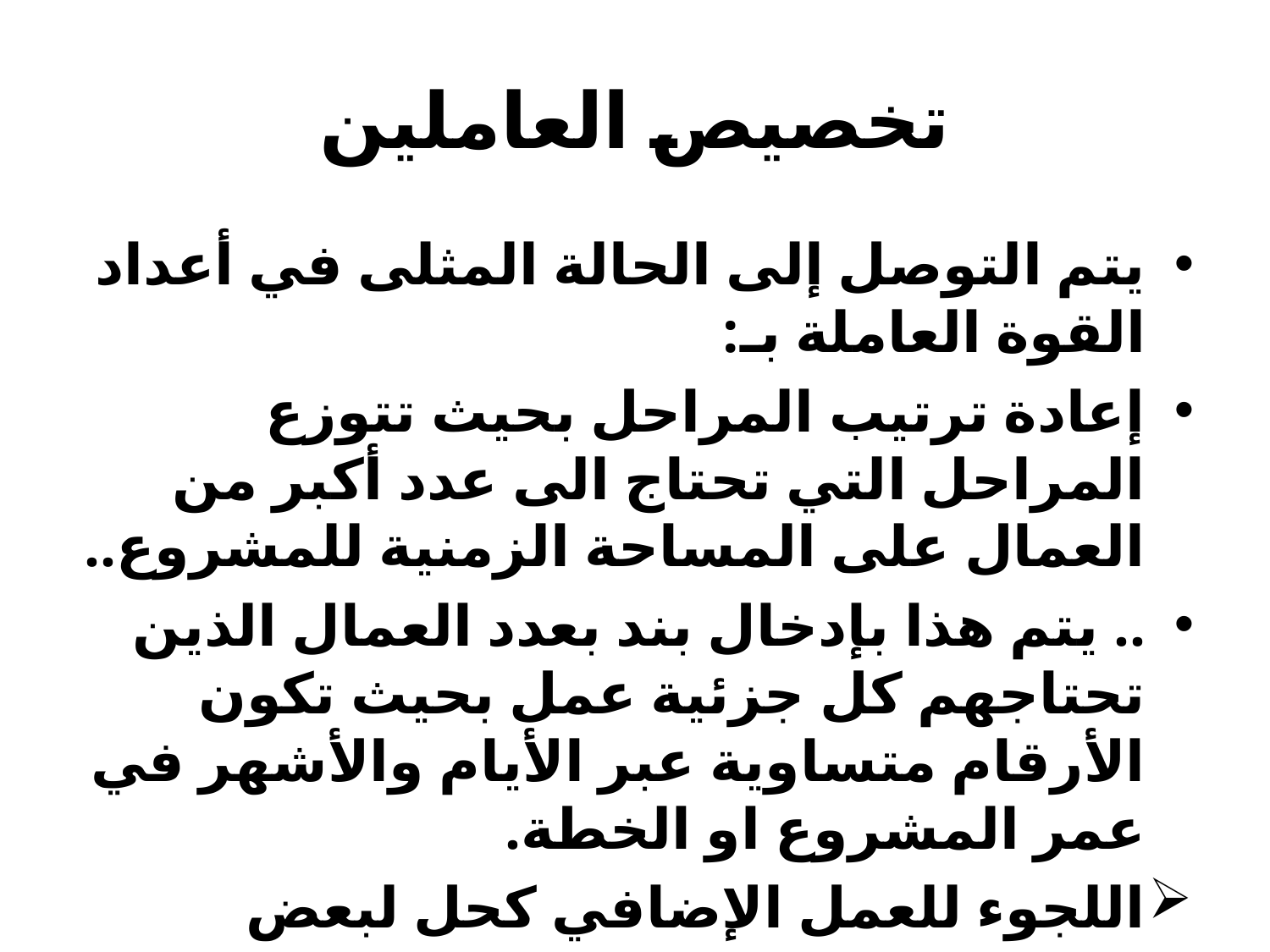

# تخصيص العاملين
يتم التوصل إلى الحالة المثلى في أعداد القوة العاملة بـ:
إعادة ترتيب المراحل بحيث تتوزع المراحل التي تحتاج الى عدد أكبر من العمال على المساحة الزمنية للمشروع..
.. يتم هذا بإدخال بند بعدد العمال الذين تحتاجهم كل جزئية عمل بحيث تكون الأرقام متساوية عبر الأيام والأشهر في عمر المشروع او الخطة.
اللجوء للعمل الإضافي كحل لبعض الحالات المستعصية.
اللجوء لمنح مقاولات لمقاولين لبعض الأعمال.